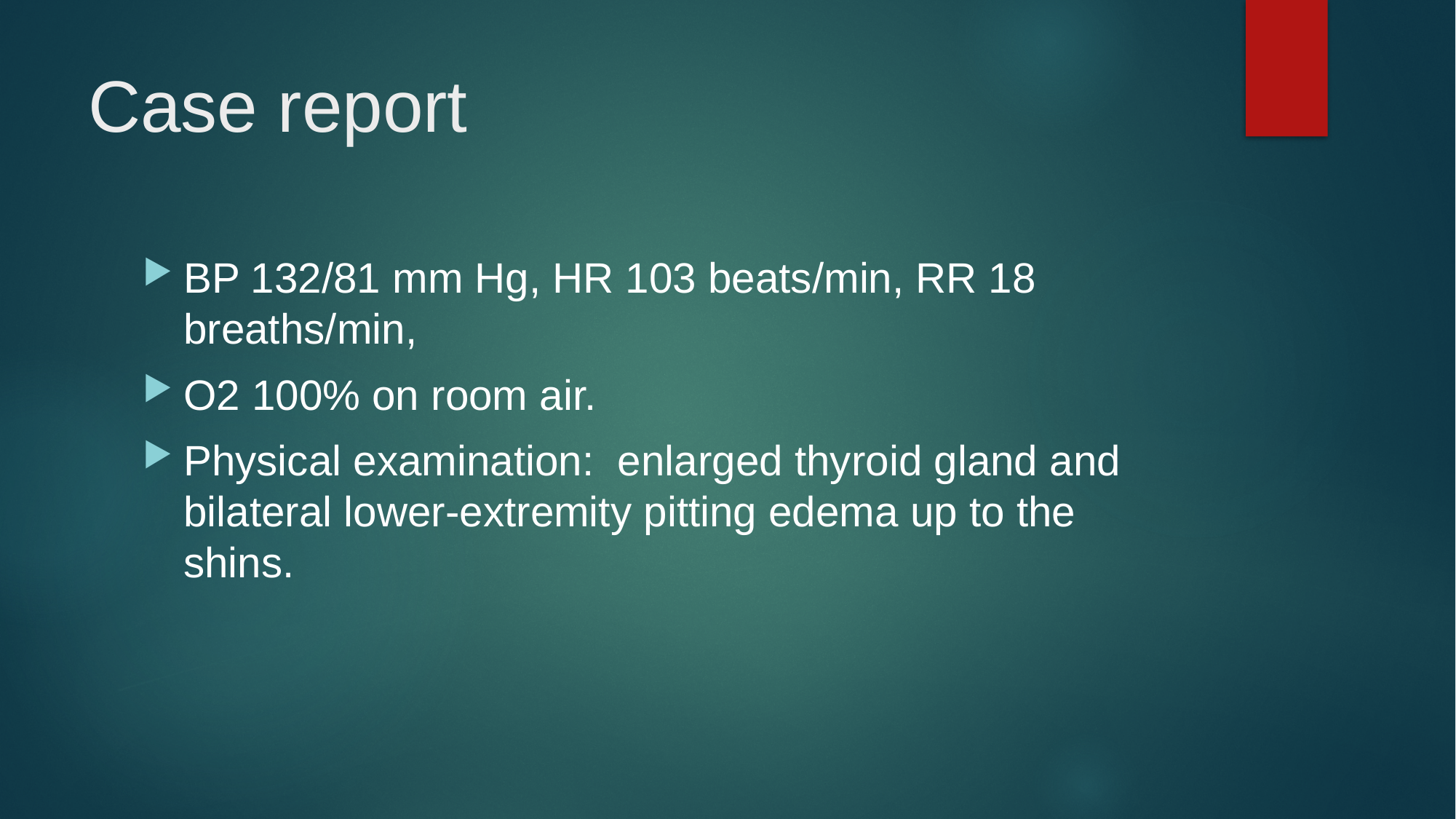

# Case report
BP 132/81 mm Hg, HR 103 beats/min, RR 18 breaths/min,
O2 100% on room air.
Physical examination:  enlarged thyroid gland and bilateral lower-extremity pitting edema up to the shins.